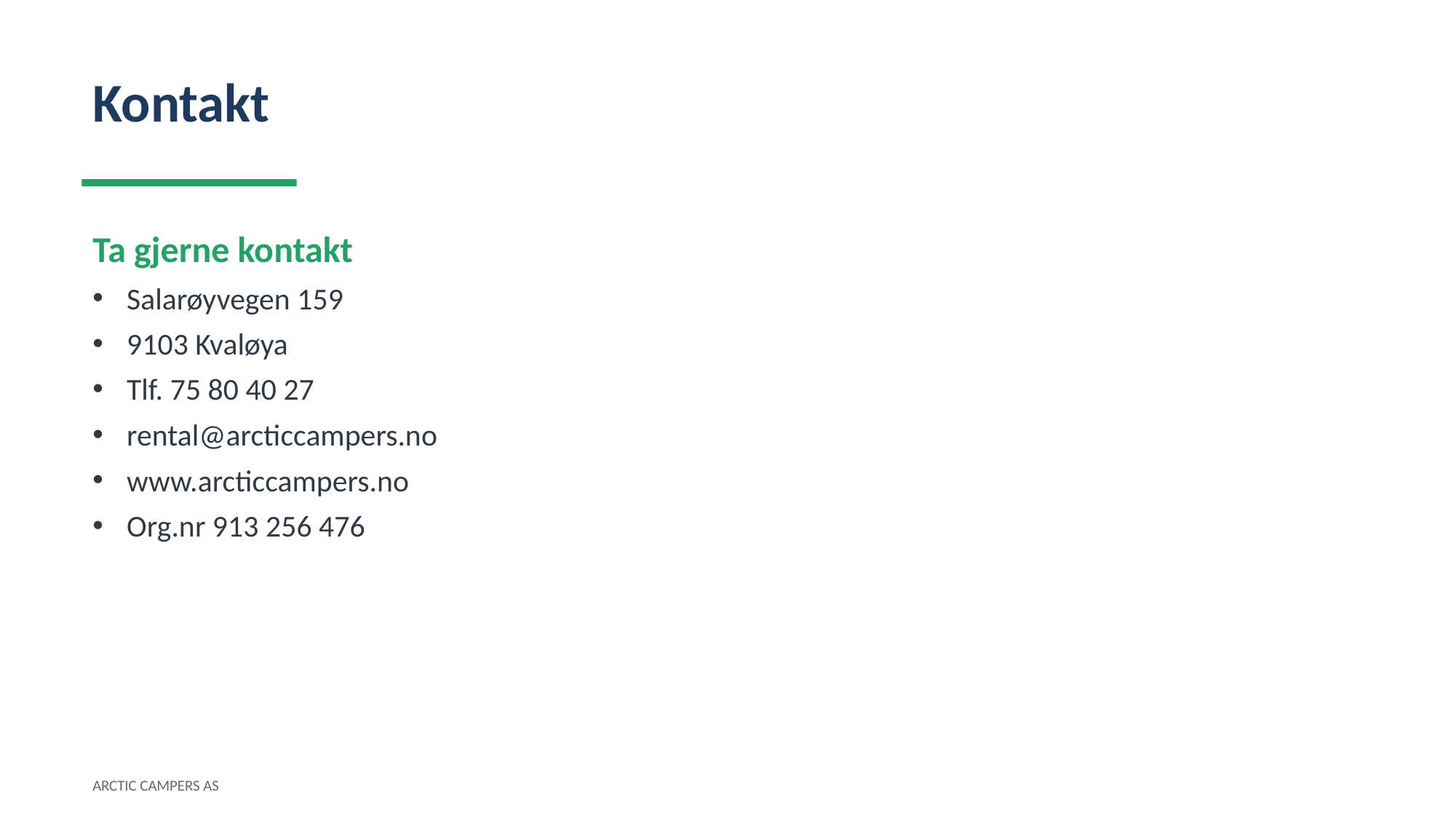

Kontakt

Ta gjerne kontakt
Salarøyvegen 159
9103 Kvaløya
Tlf. 75 80 40 27
rental@arcticcampers.no
www.arcticcampers.no
Org.nr 913 256 476
ARCTIC CAMPERS AS